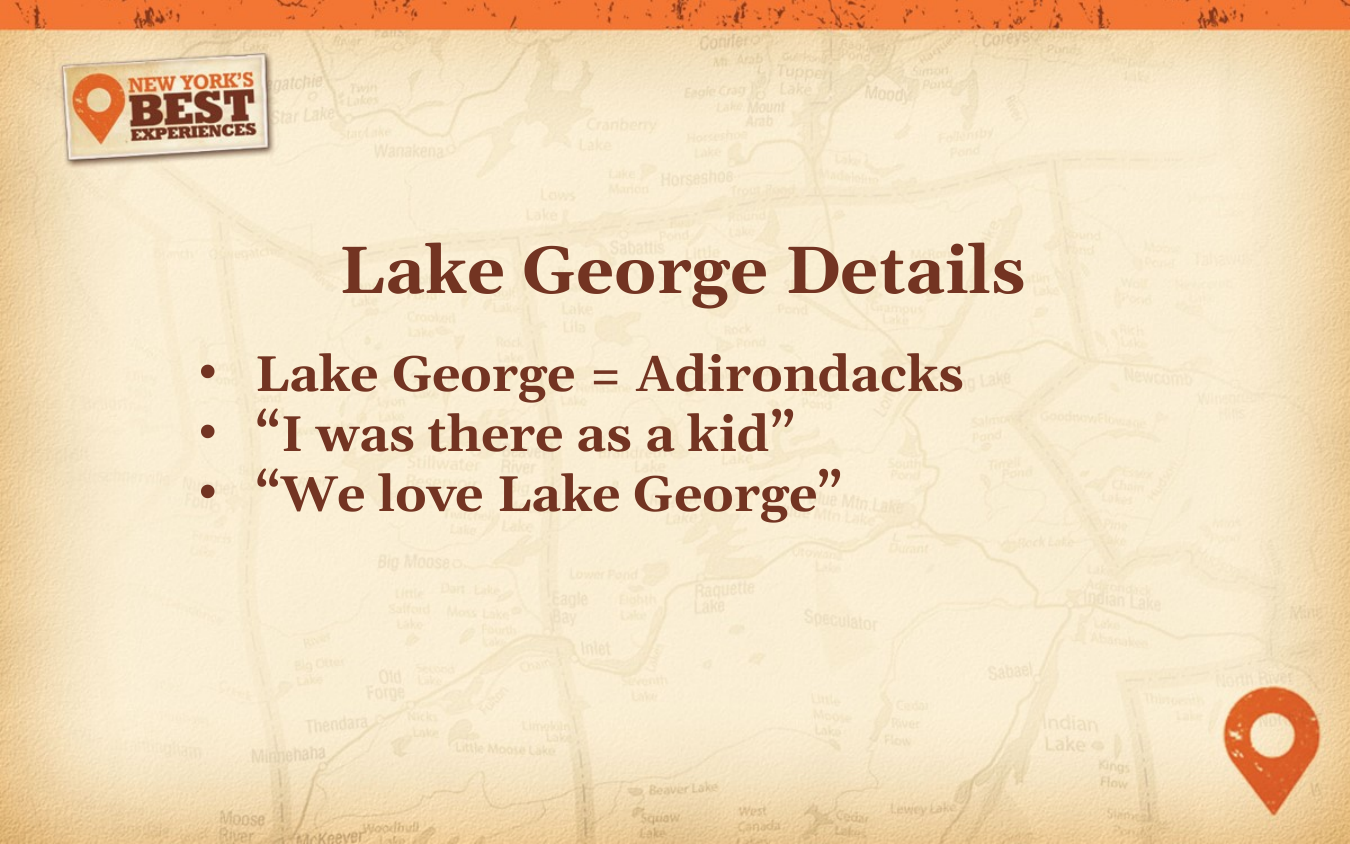

Lake George Details

Lake George = Adirondacks
“I was there as a kid”
“We love Lake George”